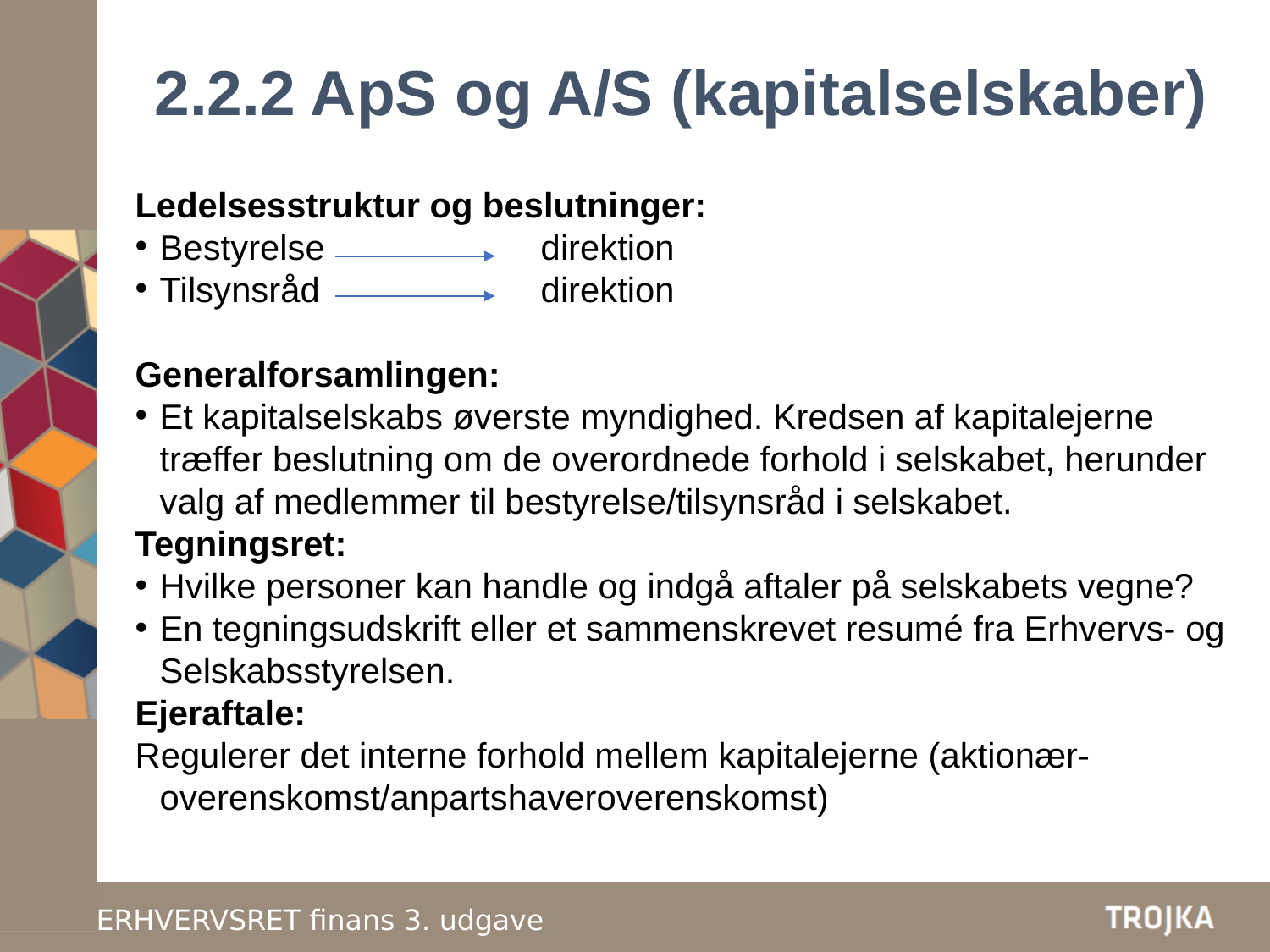

2.2.2 ApS og A/S (kapitalselskaber)
Ledelsesstruktur og beslutninger:
Bestyrelse 		direktion
Tilsynsråd 		direktion

Generalforsamlingen:
Et kapitalselskabs øverste myndighed. Kredsen af kapitalejerne træffer beslutning om de overordnede forhold i selskabet, herunder valg af medlemmer til bestyrelse/tilsynsråd i selskabet.
Tegningsret:
Hvilke personer kan handle og indgå aftaler på selskabets vegne?
En tegningsudskrift eller et sammenskrevet resumé fra Erhvervs- og Selskabsstyrelsen.
Ejeraftale:
Regulerer det interne forhold mellem kapitalejerne (aktionær-overenskomst/anpartshaveroverenskomst)